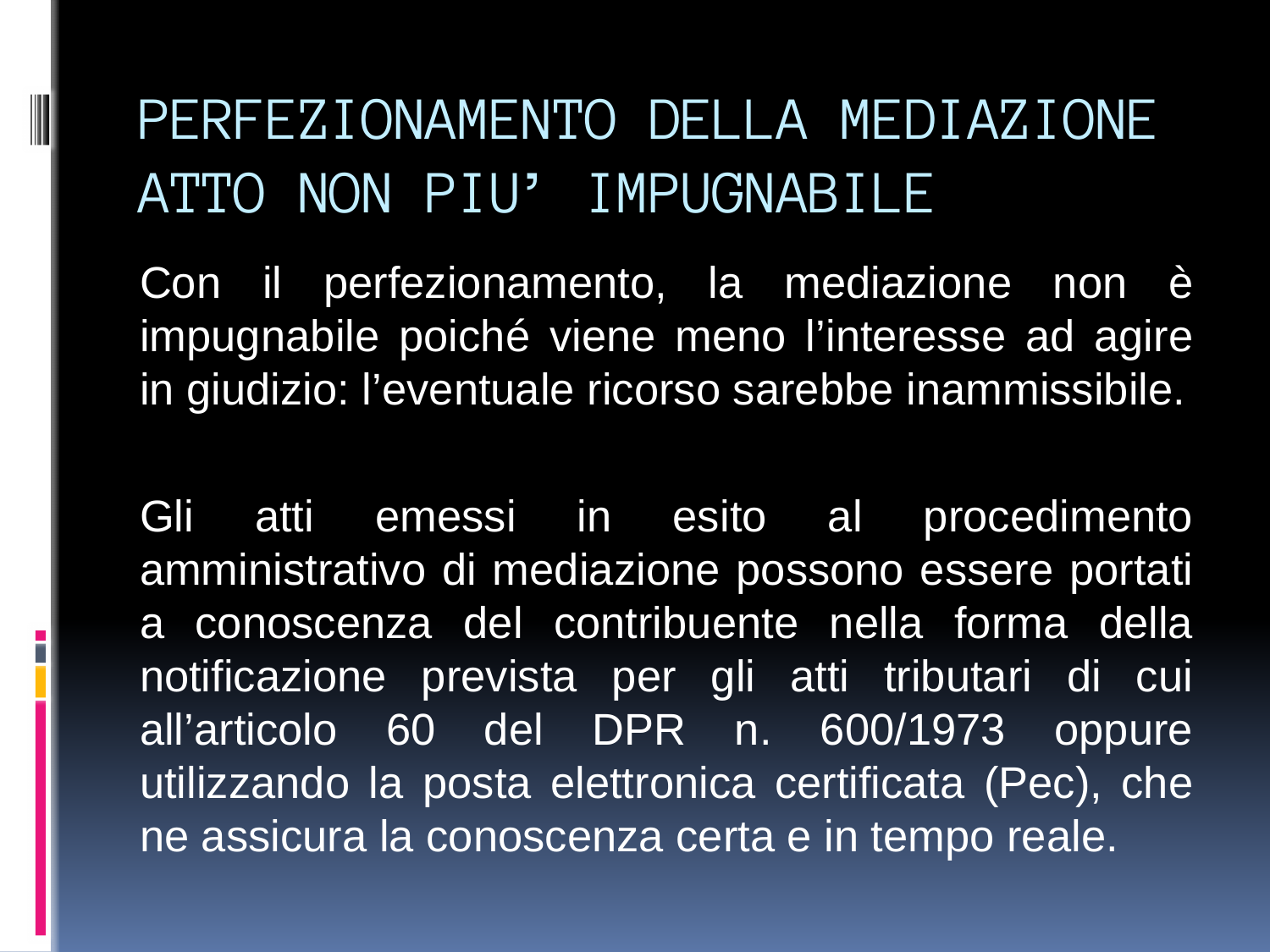

# PERFEZIONAMENTO DELLA MEDIAZIONE ATTO NON PIU’ IMPUGNABILE
Con il perfezionamento, la mediazione non è impugnabile poiché viene meno l’interesse ad agire in giudizio: l’eventuale ricorso sarebbe inammissibile.

Gli atti emessi in esito al procedimento amministrativo di mediazione possono essere portati a conoscenza del contribuente nella forma della notificazione prevista per gli atti tributari di cui all’articolo 60 del DPR n. 600/1973 oppure utilizzando la posta elettronica certificata (Pec), che ne assicura la conoscenza certa e in tempo reale.